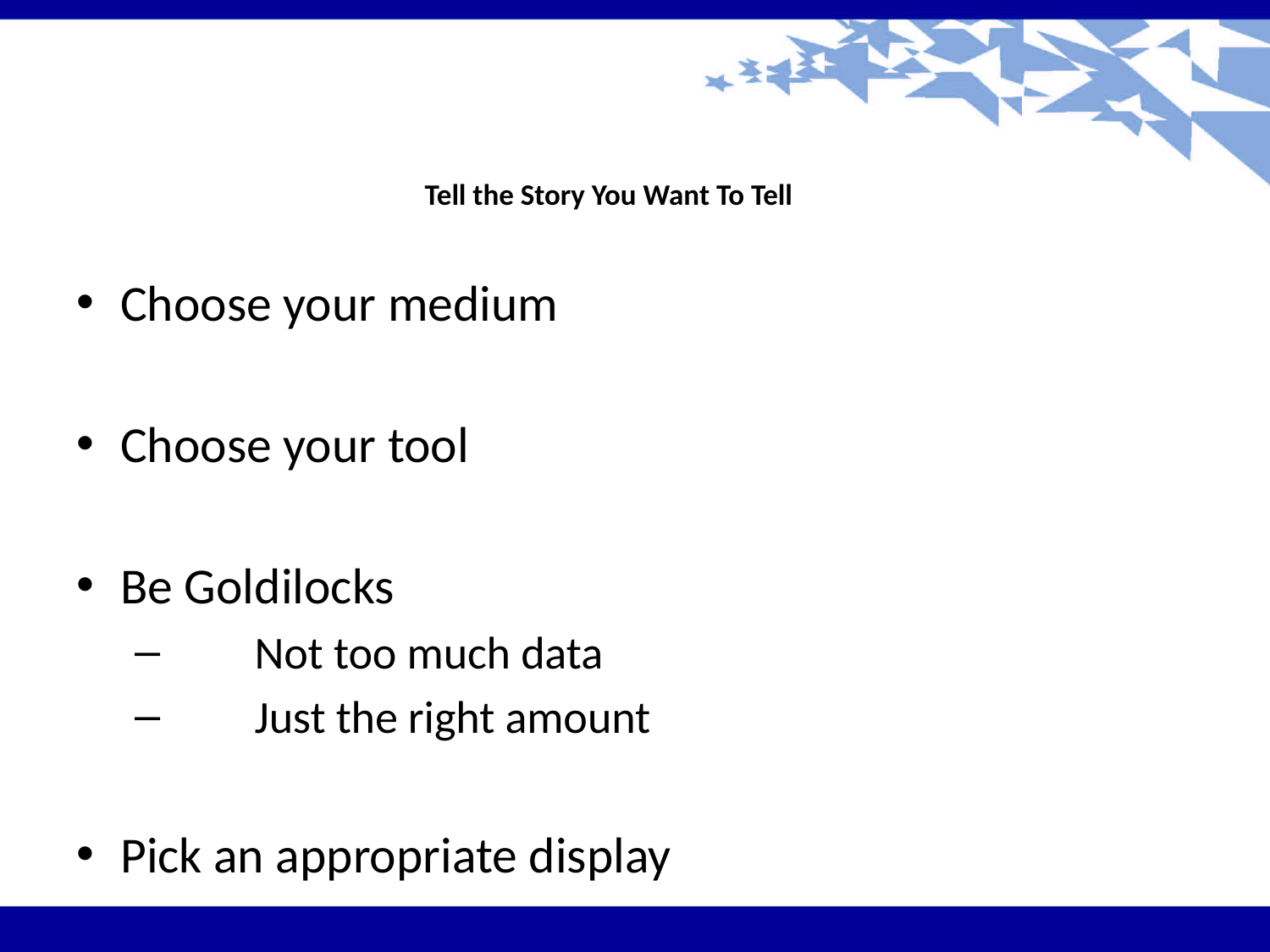

# Tell the Story You Want To Tell
Choose your medium

Choose your tool

Be Goldilocks
	Not too much data
	Just the right amount

Pick an appropriate display